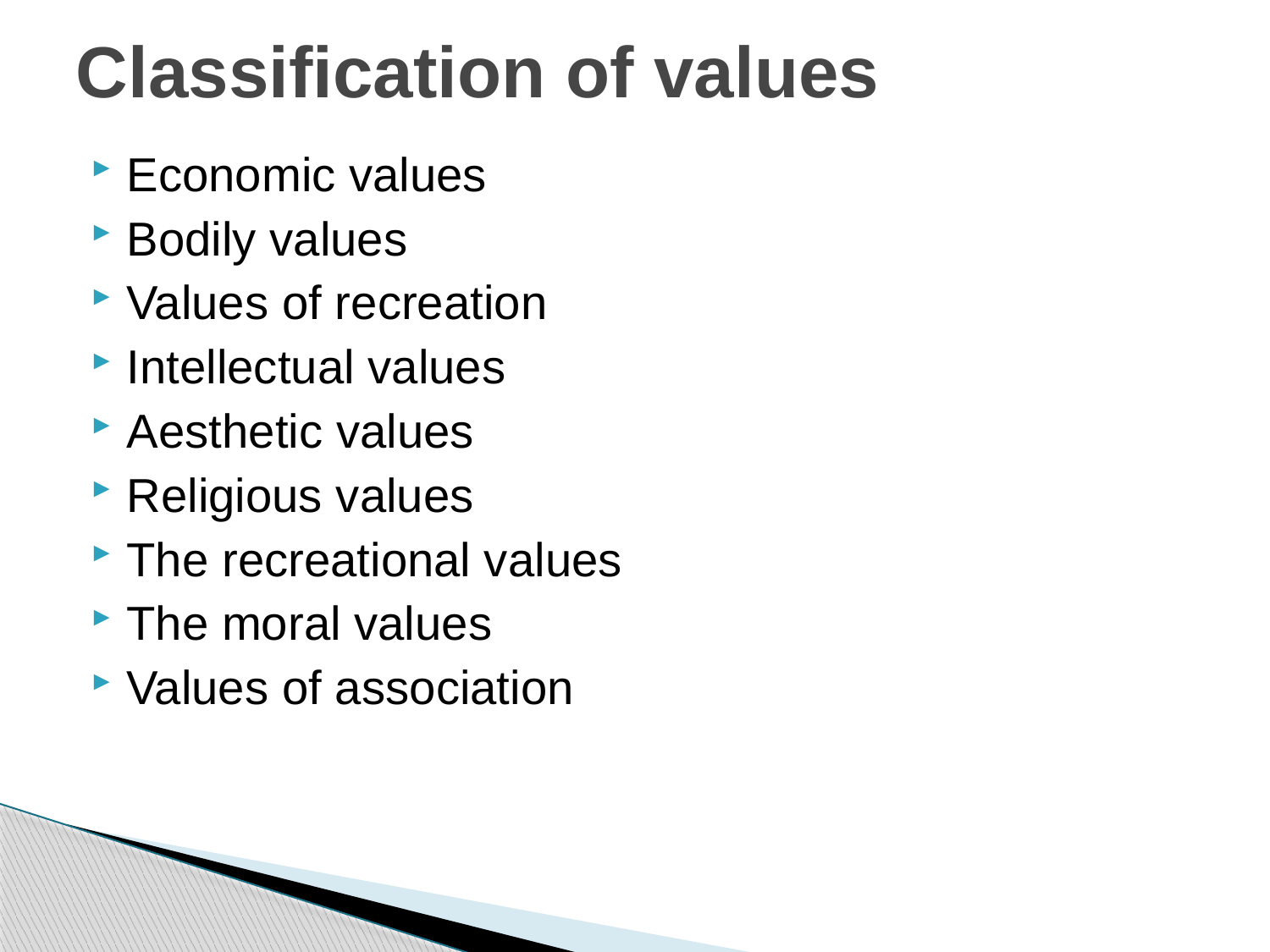

# Classification of values
Economic values
Bodily values
Values of recreation
Intellectual values
Aesthetic values
Religious values
The recreational values
The moral values
Values of association